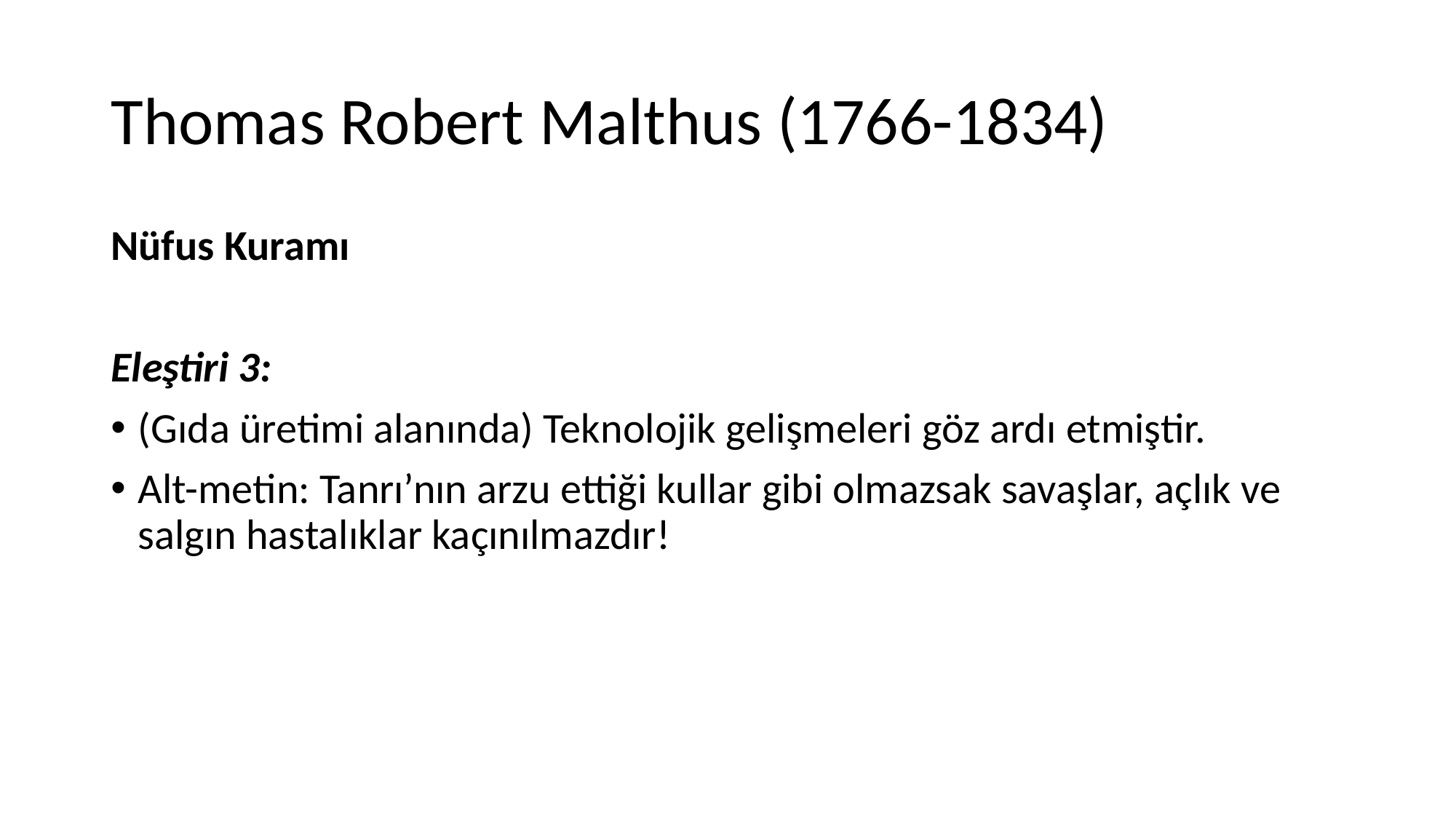

# Thomas Robert Malthus (1766-1834)
Nüfus Kuramı

Eleştiri 3:
(Gıda üretimi alanında) Teknolojik gelişmeleri göz ardı etmiştir.
Alt-metin: Tanrı’nın arzu ettiği kullar gibi olmazsak savaşlar, açlık ve salgın hastalıklar kaçınılmazdır!